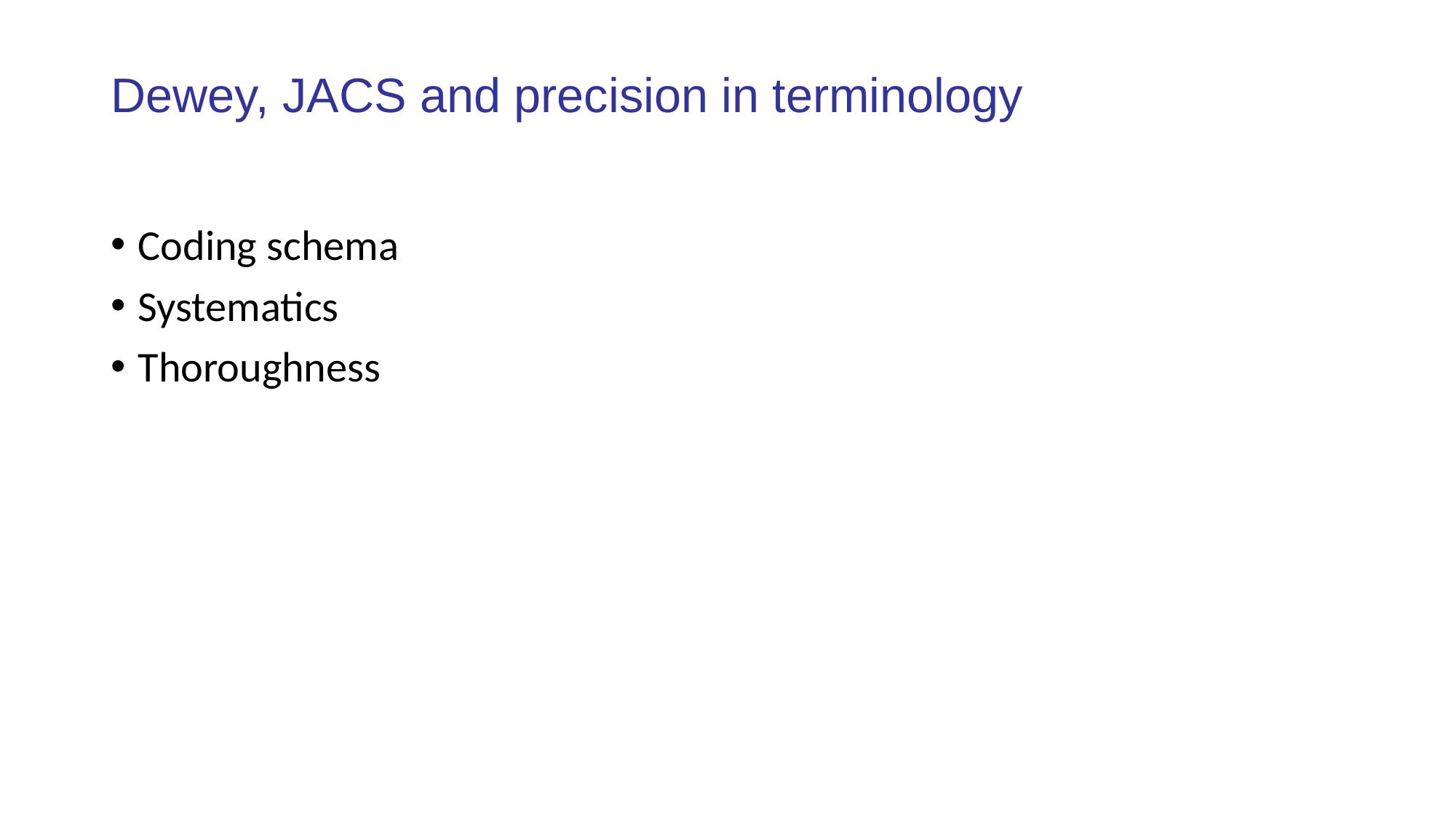

# Dewey, JACS and precision in terminology
Coding schema
Systematics
Thoroughness